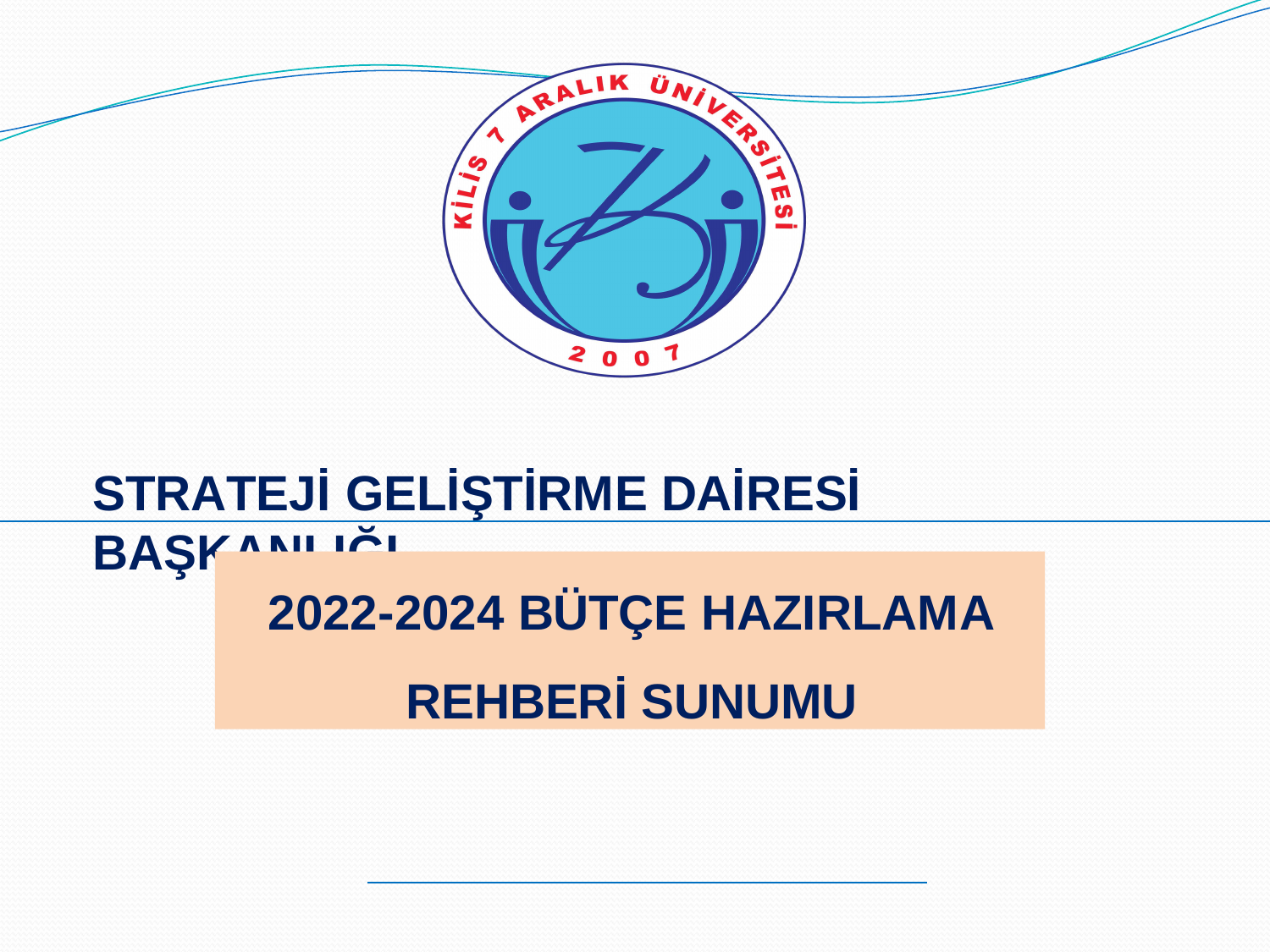

STRATEJİ GELİŞTİRME DAİRESİ BAŞKANLIĞI

2022-2024 BÜTÇE HAZIRLAMA
REHBERİ SUNUMU